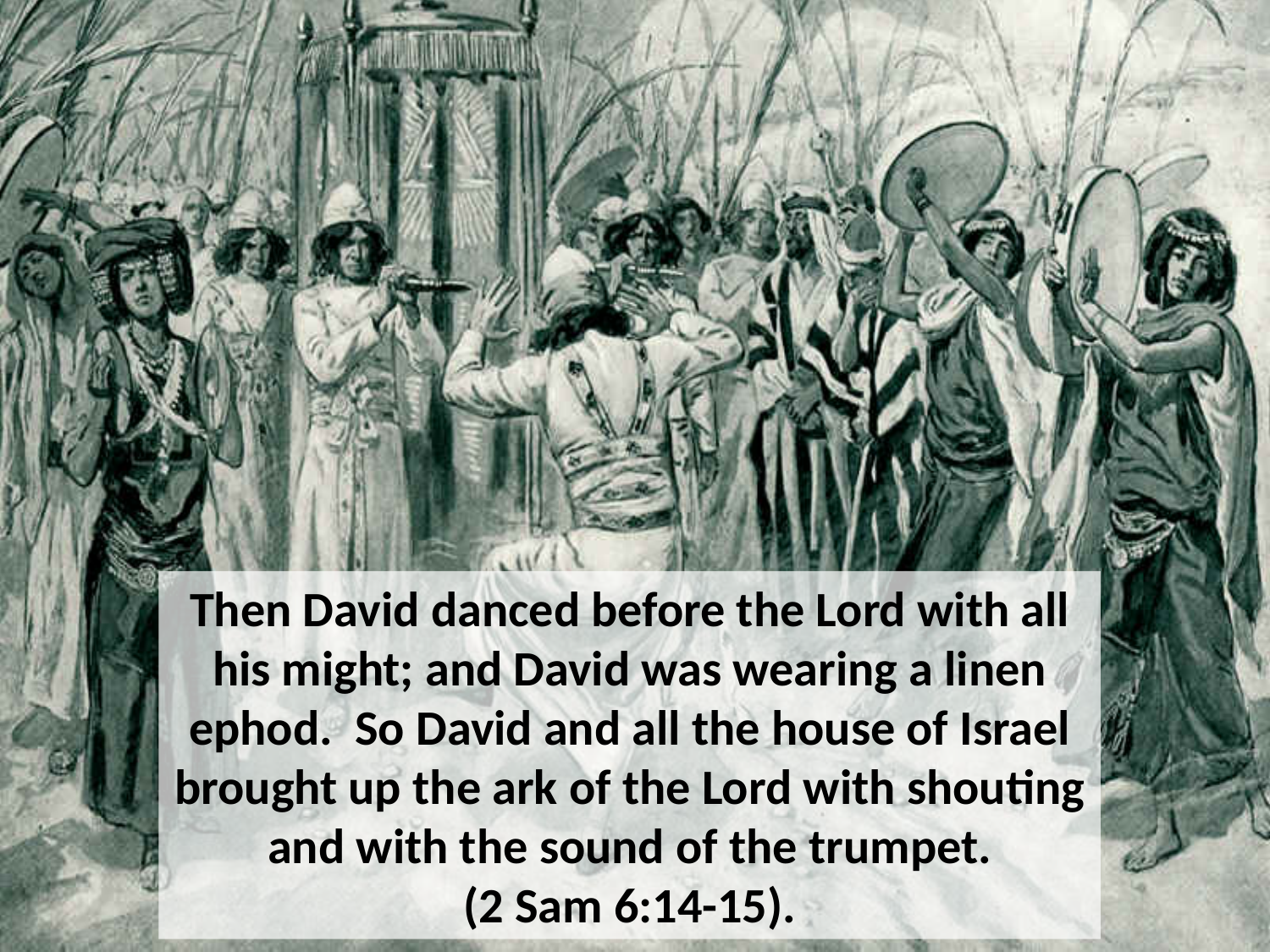

Then David danced before the Lord with all his might; and David was wearing a linen ephod.  So David and all the house of Israel brought up the ark of the Lord with shouting and with the sound of the trumpet.
(2 Sam 6:14-15).